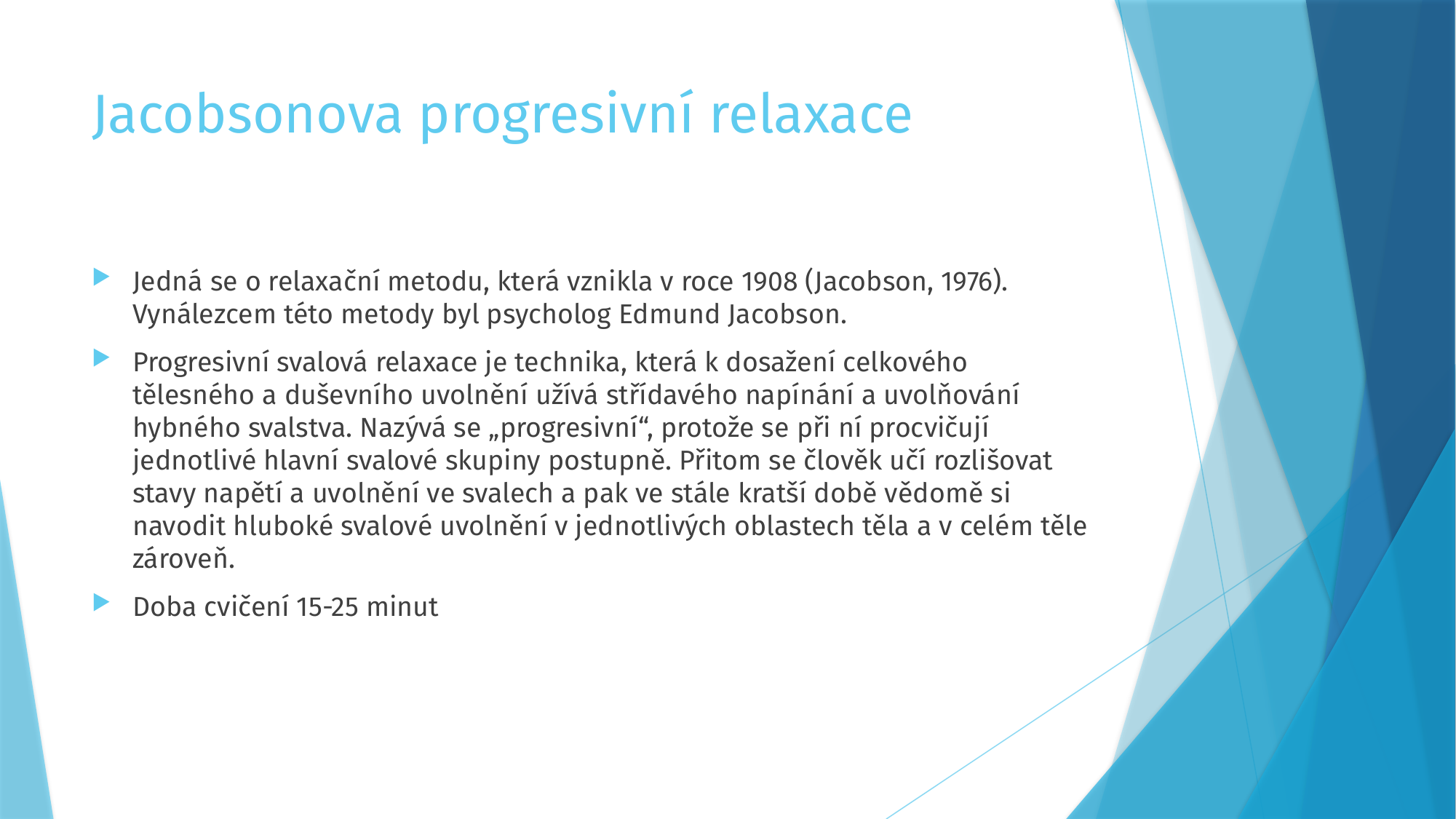

# Jacobsonova progresivní relaxace
Jedná se o relaxační metodu, která vznikla v roce 1908 (Jacobson, 1976). Vynálezcem této metody byl psycholog Edmund Jacobson.
Progresivní svalová relaxace je technika, která k dosažení celkového tělesného a duševního uvolnění užívá střídavého napínání a uvolňování hybného svalstva. Nazývá se „progresivní“, protože se při ní procvičují jednotlivé hlavní svalové skupiny postupně. Přitom se člověk učí rozlišovat stavy napětí a uvolnění ve svalech a pak ve stále kratší době vědomě si navodit hluboké svalové uvolnění v jednotlivých oblastech těla a v celém těle zároveň.
Doba cvičení 15-25 minut